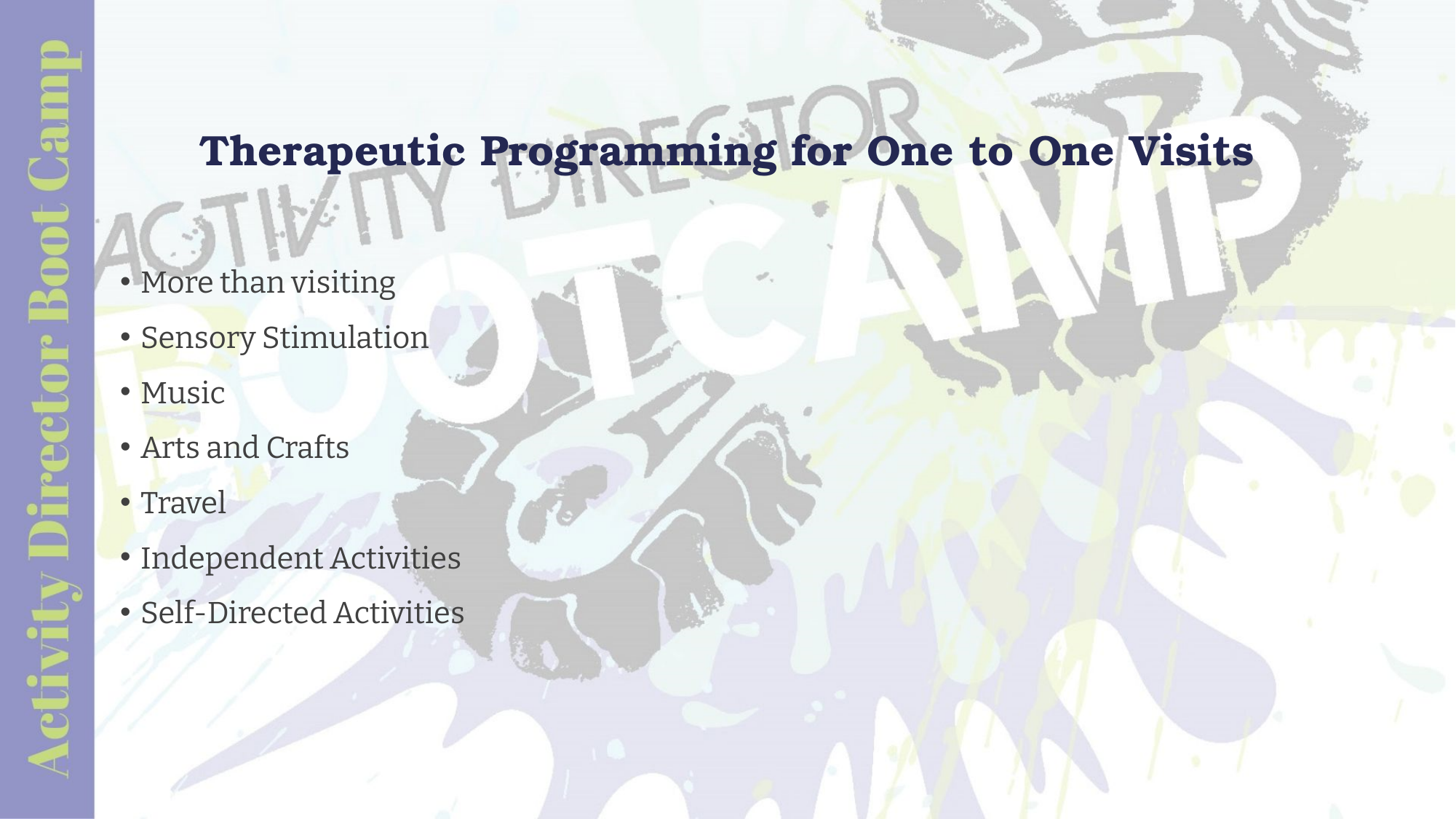

# Therapeutic Programming for One to One Visits
More than visiting
Sensory Stimulation
Music
Arts and Crafts
Travel
Independent Activities
Self-Directed Activities